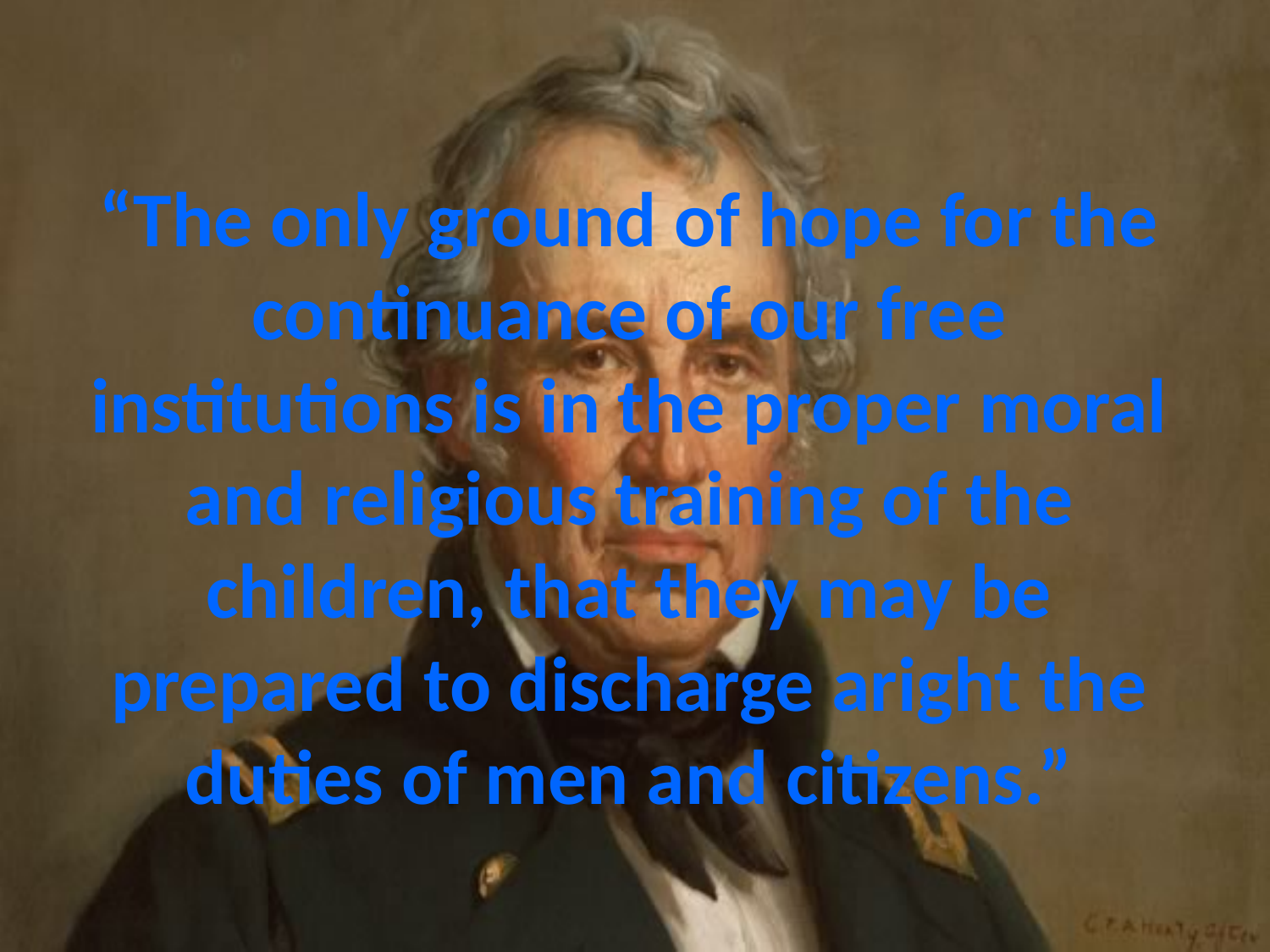

# “The only ground of hope for the continuance of our free institutions is in the proper moral and religious training of the children, that they may be prepared to discharge aright the duties of men and citizens.”